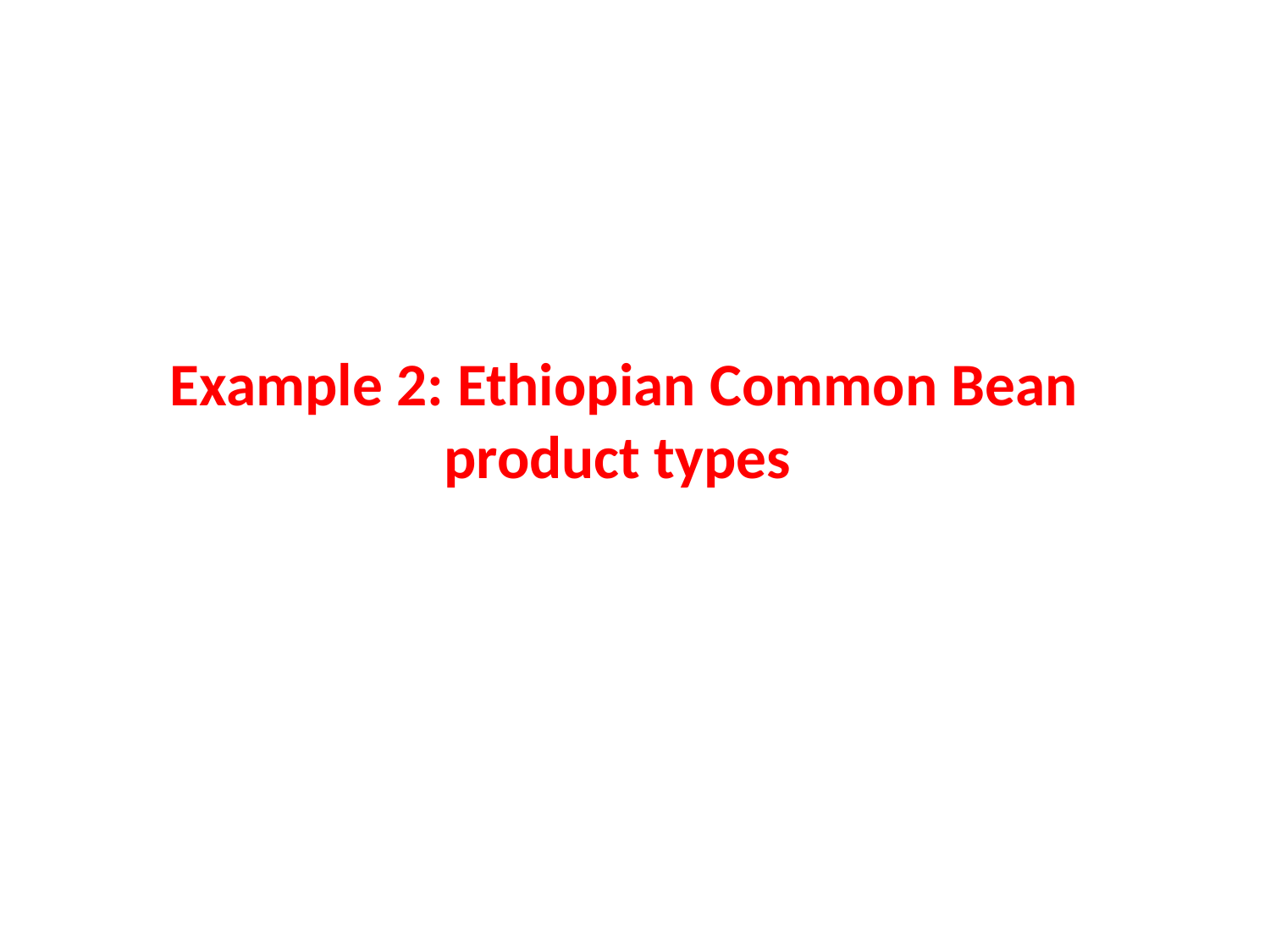

# Example 2: Ethiopian Common Bean product types